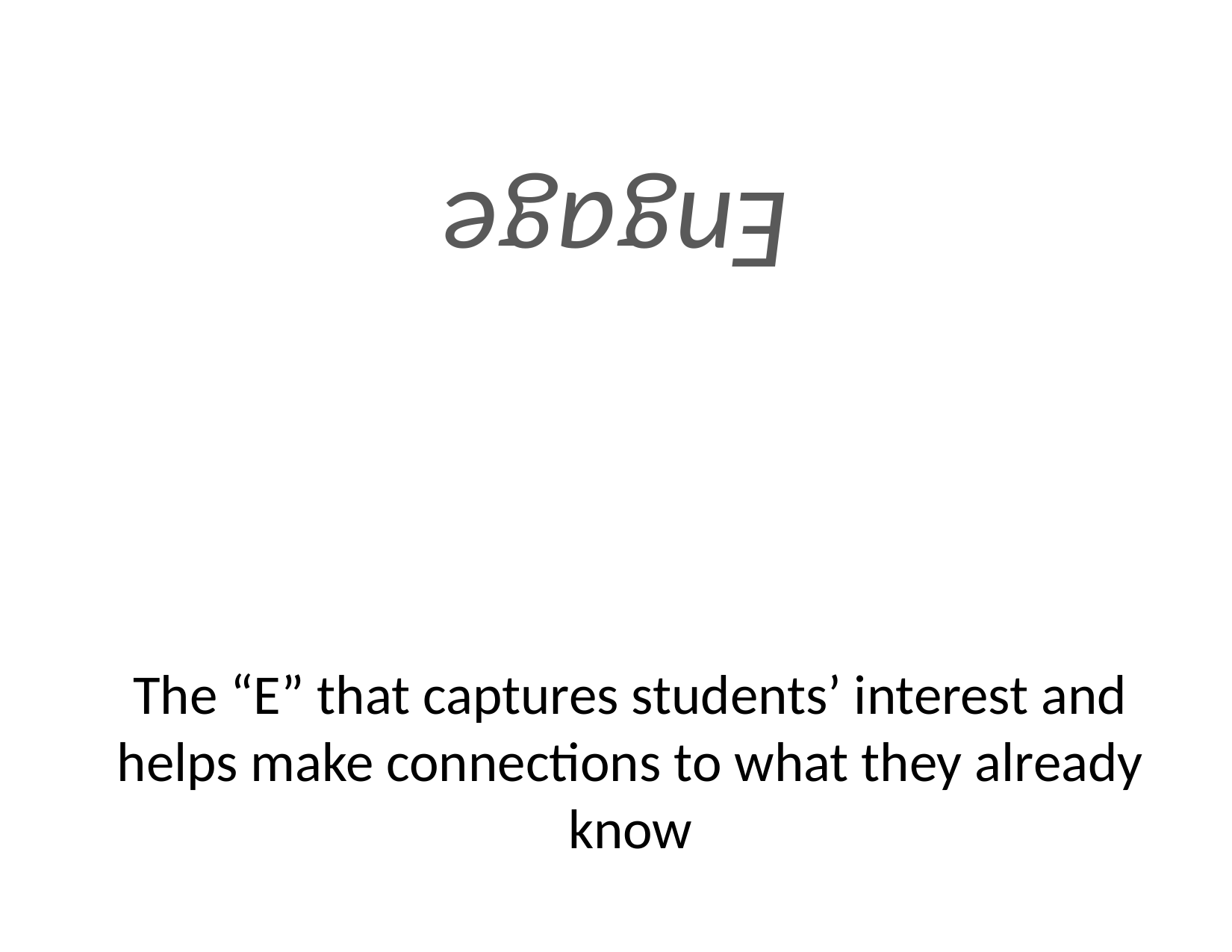

Engage
# The “E” that captures students’ interest and helps make connections to what they already know